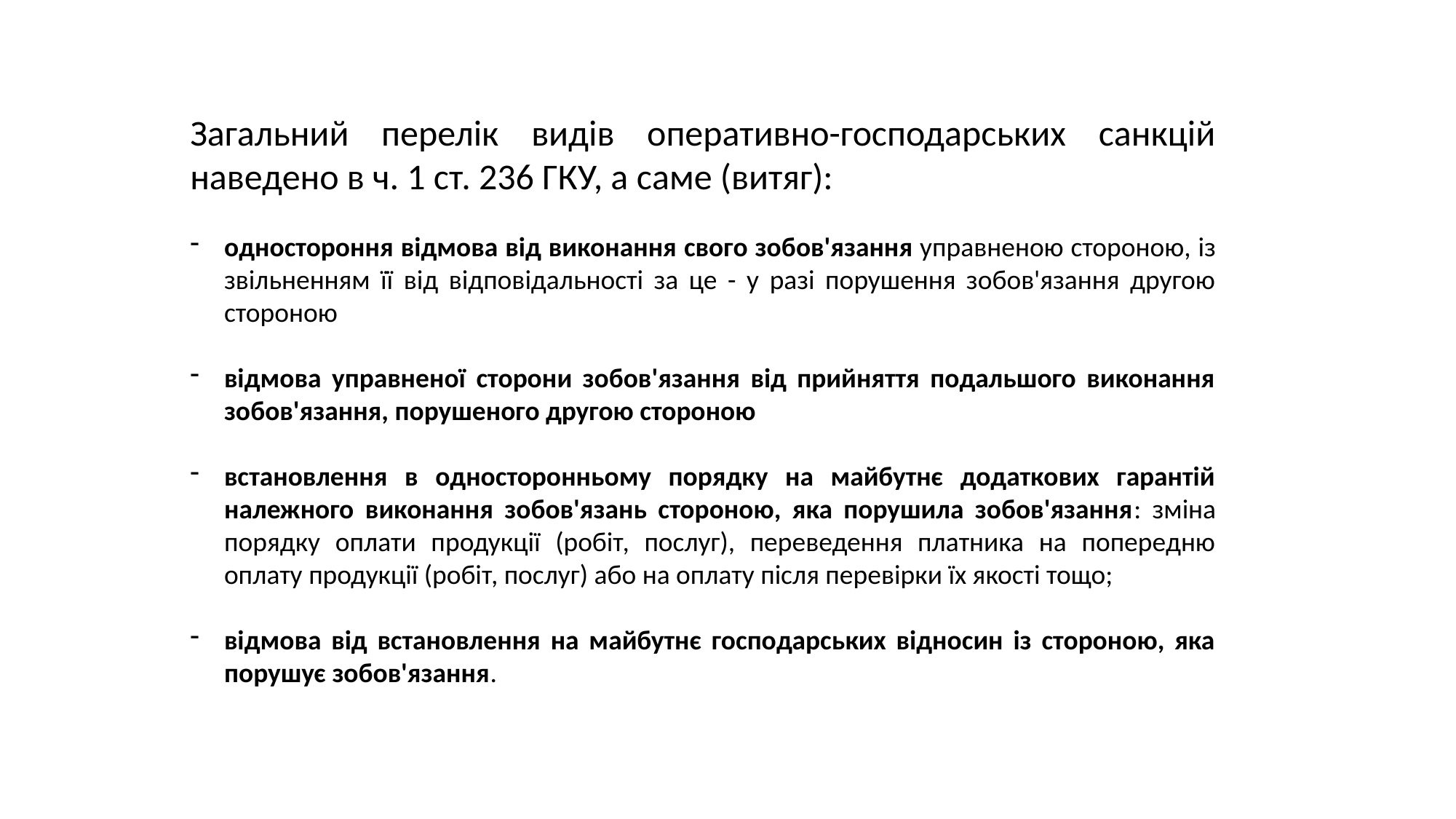

Загальний перелік видів оперативно-господарських санкцій наведено в ч. 1 ст. 236 ГКУ, а саме (витяг):

одностороння відмова від виконання свого зобов'язання управненою стороною, із звільненням її від відповідальності за це - у разі порушення зобов'язання другою стороною

відмова управненої сторони зобов'язання від прийняття подальшого виконання зобов'язання, порушеного другою стороною

встановлення в односторонньому порядку на майбутнє додаткових гарантій належного виконання зобов'язань стороною, яка порушила зобов'язання: зміна порядку оплати продукції (робіт, послуг), переведення платника на попередню оплату продукції (робіт, послуг) або на оплату після перевірки їх якості тощо;

відмова від встановлення на майбутнє господарських відносин із стороною, яка порушує зобов'язання.